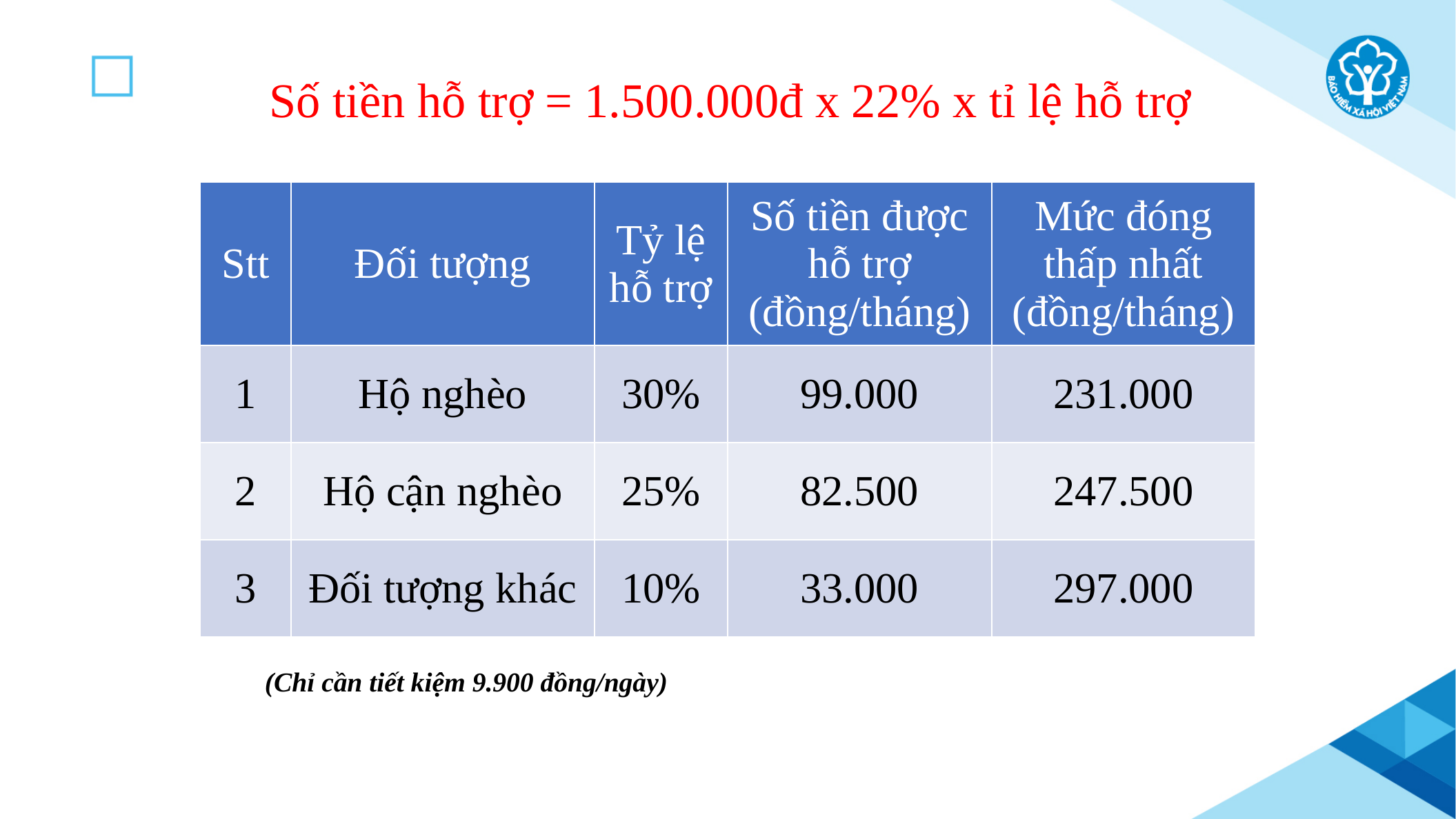

Số tiền hỗ trợ = 1.500.000đ x 22% x tỉ lệ hỗ trợ
| Stt | Đối tượng | Tỷ lệ hỗ trợ | Số tiền được hỗ trợ (đồng/tháng) | Mức đóng thấp nhất (đồng/tháng) |
| --- | --- | --- | --- | --- |
| 1 | Hộ nghèo | 30% | 99.000 | 231.000 |
| 2 | Hộ cận nghèo | 25% | 82.500 | 247.500 |
| 3 | Đối tượng khác | 10% | 33.000 | 297.000 |
(Chỉ cần tiết kiệm 9.900 đồng/ngày)